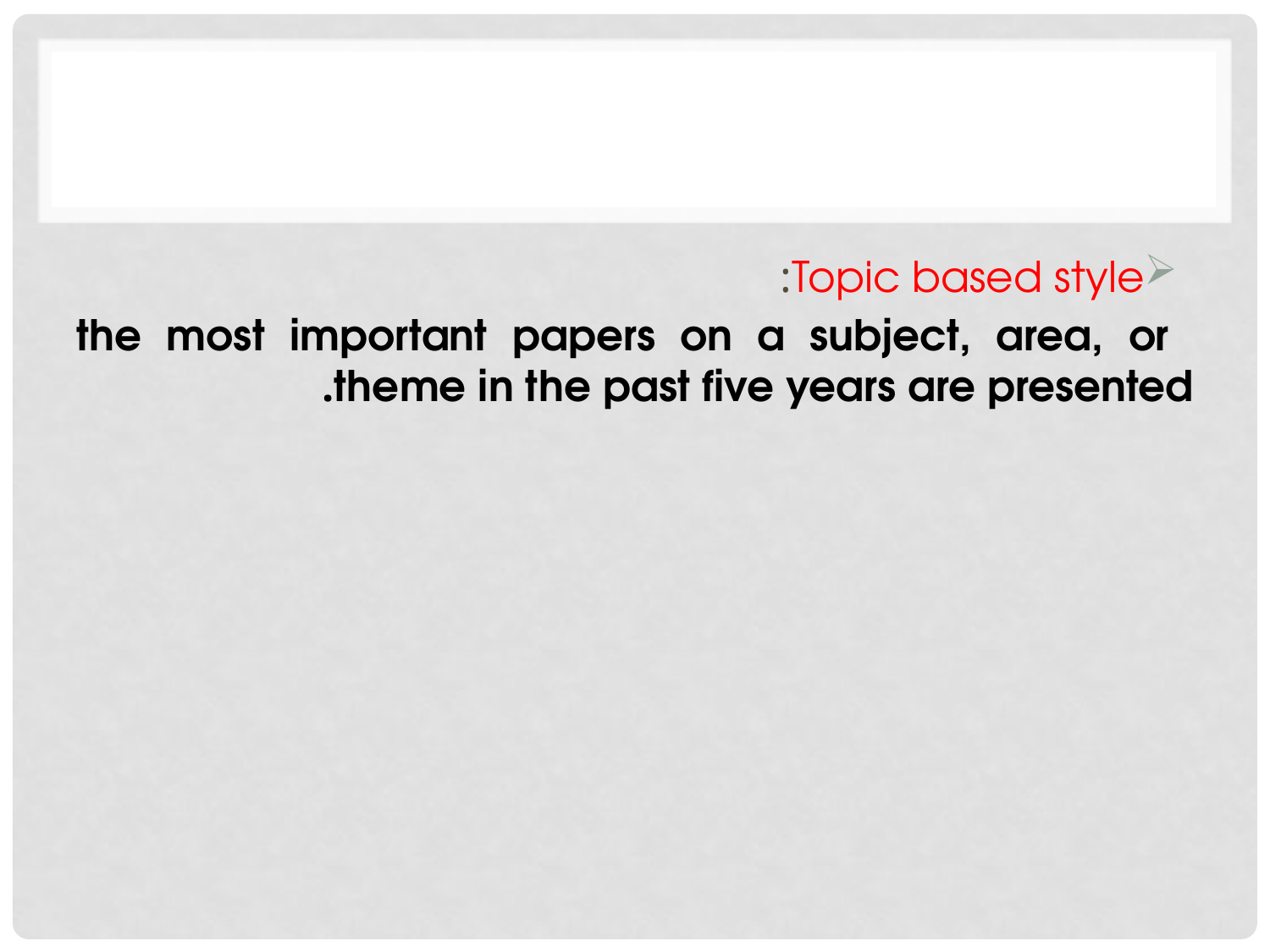

#
Topic based style:
 the most important papers on a subject, area, or theme in the past five years are presented.